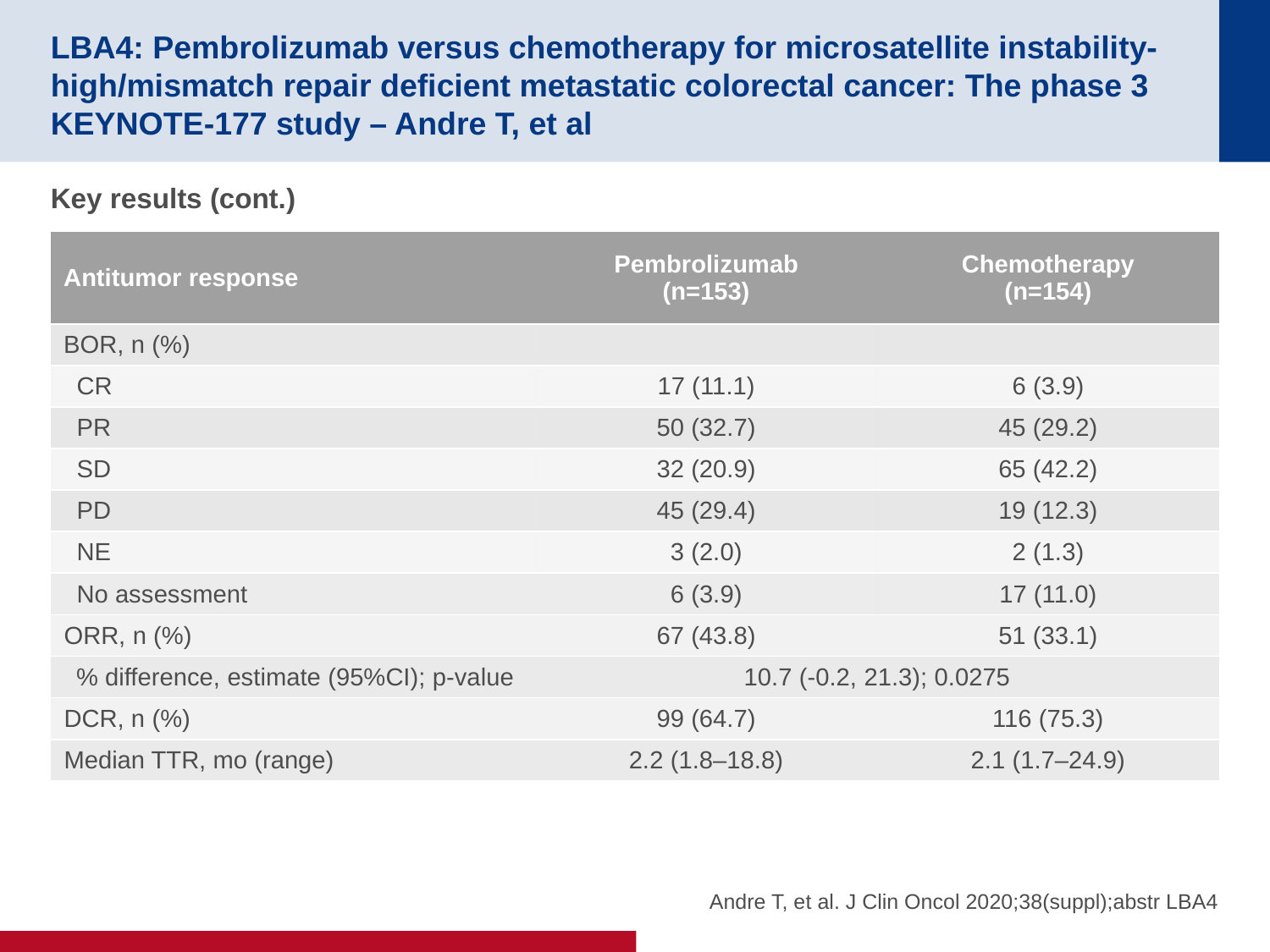

# LBA4: Pembrolizumab versus chemotherapy for microsatellite instability-high/mismatch repair deficient metastatic colorectal cancer: The phase 3 KEYNOTE-177 study – Andre T, et al
Key results (cont.)

| Antitumor response | Pembrolizumab (n=153) | Chemotherapy (n=154) |
| --- | --- | --- |
| BOR, n (%) |  |  |
| CR | 17 (11.1) | 6 (3.9) |
| PR | 50 (32.7) | 45 (29.2) |
| SD | 32 (20.9) | 65 (42.2) |
| PD | 45 (29.4) | 19 (12.3) |
| NE | 3 (2.0) | 2 (1.3) |
| No assessment | 6 (3.9) | 17 (11.0) |
| ORR, n (%) | 67 (43.8) | 51 (33.1) |
| % difference, estimate (95%CI); p-value | 10.7 (-0.2, 21.3); 0.0275 |  |
| DCR, n (%) | 99 (64.7) | 116 (75.3) |
| Median TTR, mo (range) | 2.2 (1.8–18.8) | 2.1 (1.7–24.9) |
Andre T, et al. J Clin Oncol 2020;38(suppl);abstr LBA4